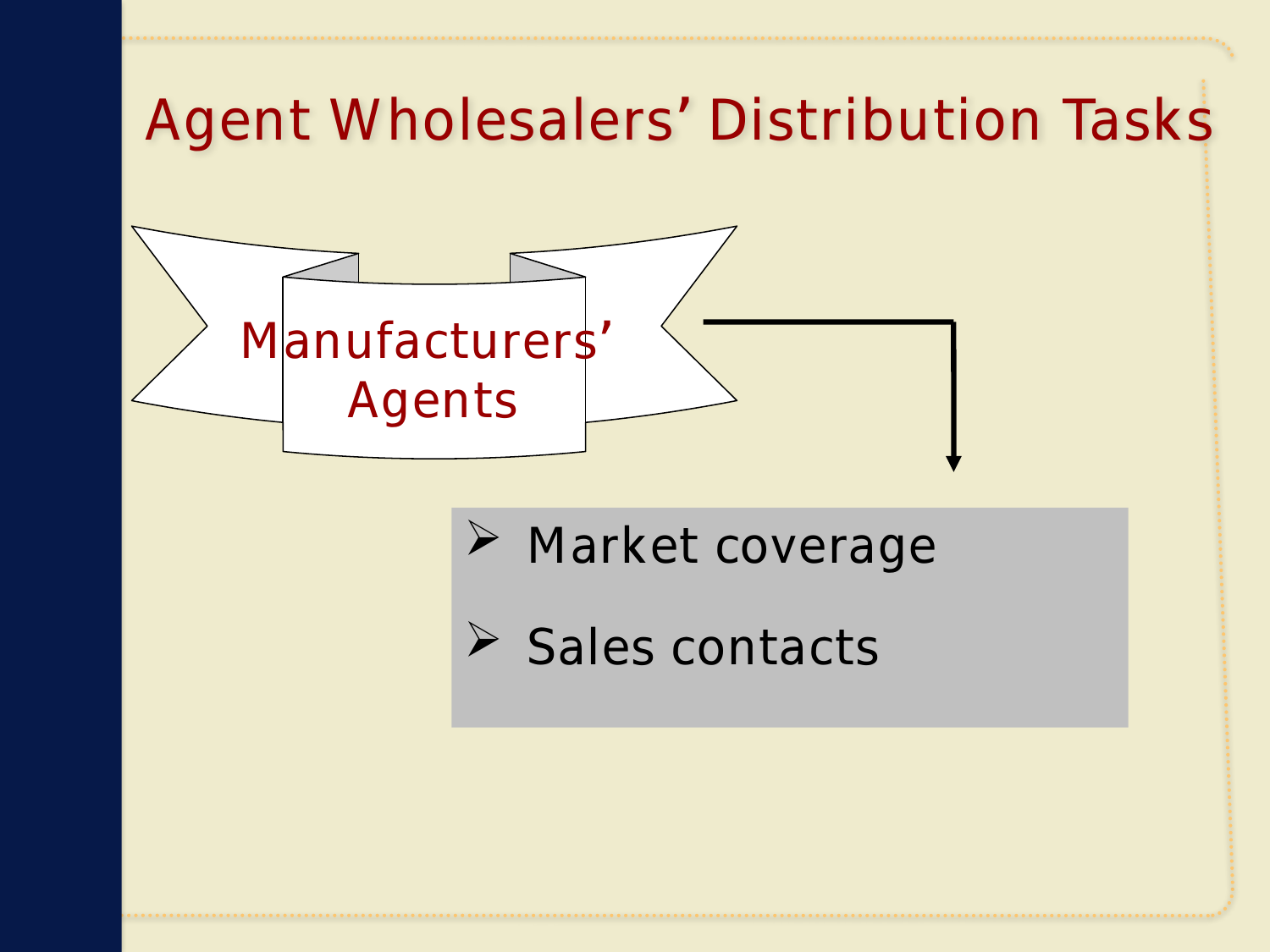

# Agent Wholesalers’ Distribution Tasks

Manufacturers’
Agents

Market coverage
Sales contacts